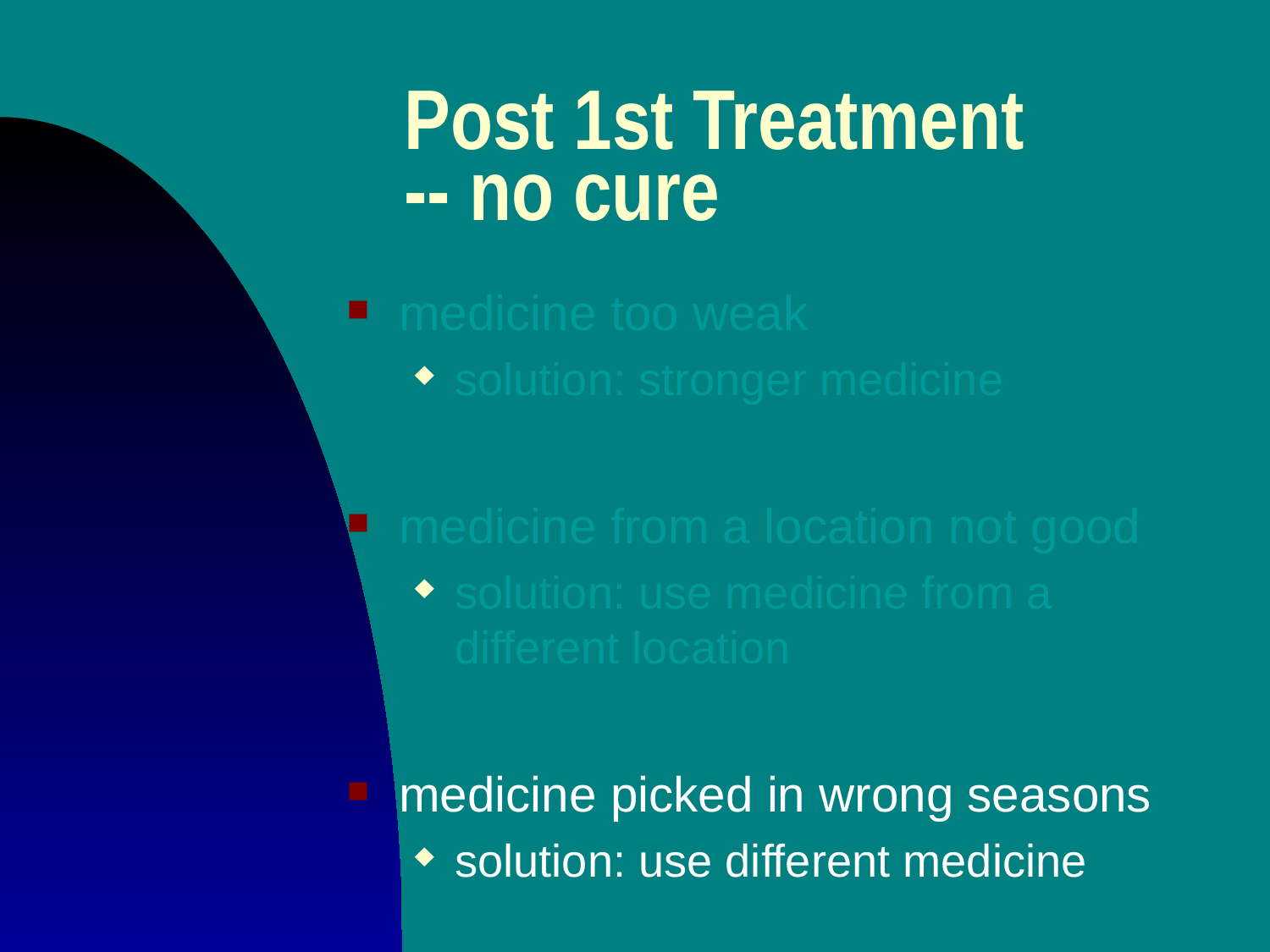

# Post 1st Treatment -- no cure
medicine too weak
solution: stronger medicine

medicine from a location not good
solution: use medicine from a different location

medicine picked in wrong seasons
solution: use different medicine